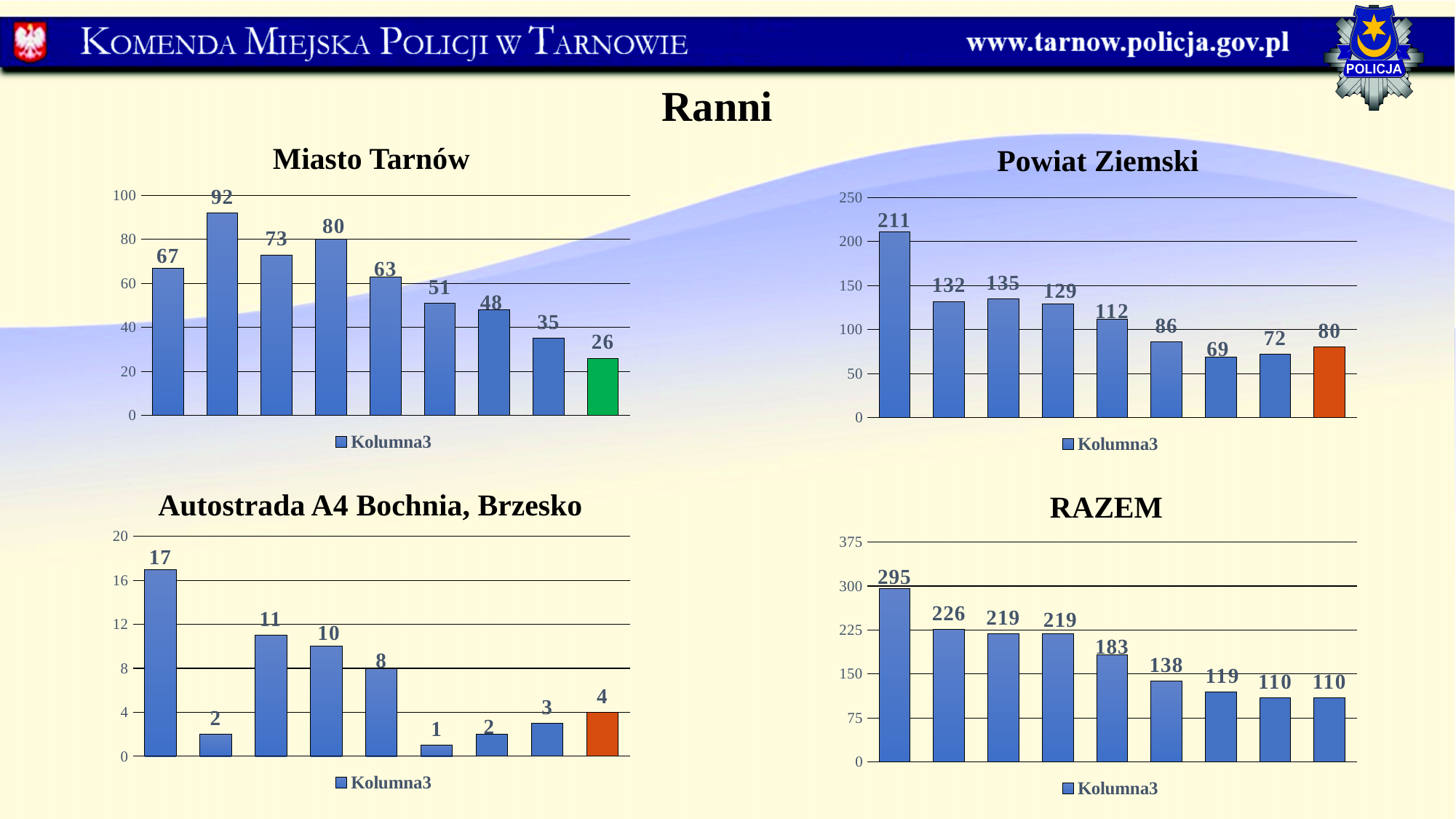

Ranni
Miasto Tarnów
Powiat Ziemski

### Chart

| Category | Kolumna3 |
|---|---|
| 2013 | 67.0 |
| 2014 | 92.0 |
| 2015 | 73.0 |
| 2016 | 80.0 |
| 2017 | 63.0 |
| 2018 | 51.0 |
| 2019 | 48.0 |
| 2020 | 35.0 |
| 2021 | 26.0 |

### Chart

| Category | Kolumna3 |
|---|---|
| 2013 | 211.0 |
| 2014 | 132.0 |
| 2015 | 135.0 |
| 2016 | 129.0 |
| 2017 | 112.0 |
| 2018 | 86.0 |
| 2019 | 69.0 |
| 2020 | 72.0 |
| 2021 | 80.0 |
Autostrada A4 Bochnia, Brzesko
RAZEM

### Chart

| Category | Kolumna3 |
|---|---|
| 2013 | 17.0 |
| 2014 | 2.0 |
| 2015 | 11.0 |
| 2016 | 10.0 |
| 2017 | 8.0 |
| 2018 | 1.0 |
| 2019 | 2.0 |
| 2020 | 3.0 |
| 2021 | 4.0 |

### Chart

| Category | Kolumna3 |
|---|---|
| 2013 | 295.0 |
| 2014 | 226.0 |
| 2015 | 219.0 |
| 2016 | 219.0 |
| 2017 | 183.0 |
| 2018 | 138.0 |
| 2019 | 119.0 |
| 2020 | 110.0 |
| 2021 | 110.0 |